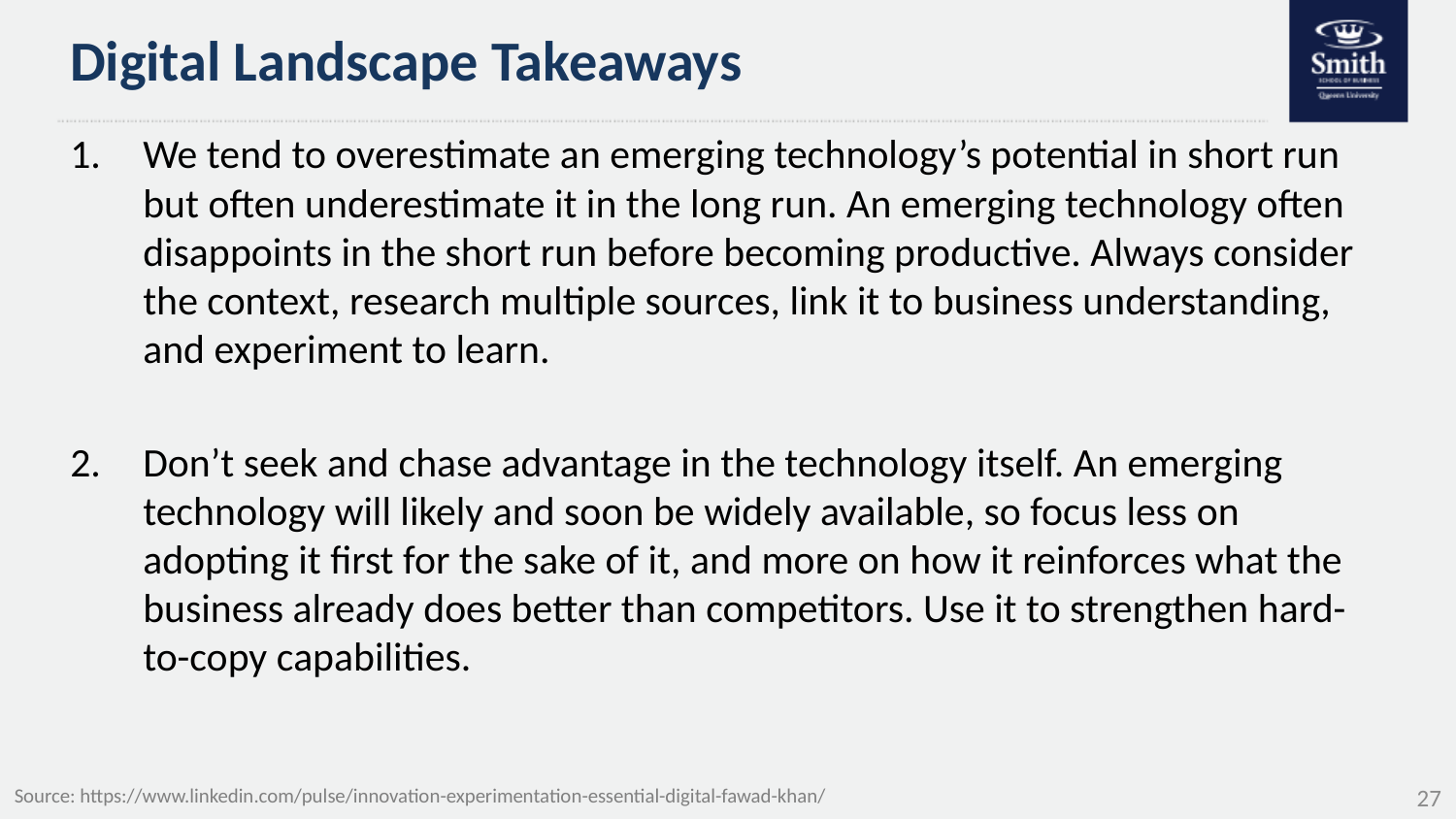

# Digital Landscape Takeaways
We tend to overestimate an emerging technology’s potential in short run but often underestimate it in the long run. An emerging technology often disappoints in the short run before becoming productive. Always consider the context, research multiple sources, link it to business understanding, and experiment to learn.

Don’t seek and chase advantage in the technology itself. An emerging technology will likely and soon be widely available, so focus less on adopting it first for the sake of it, and more on how it reinforces what the business already does better than competitors. Use it to strengthen hard-to-copy capabilities.
Source: https://www.linkedin.com/pulse/innovation-experimentation-essential-digital-fawad-khan/
27